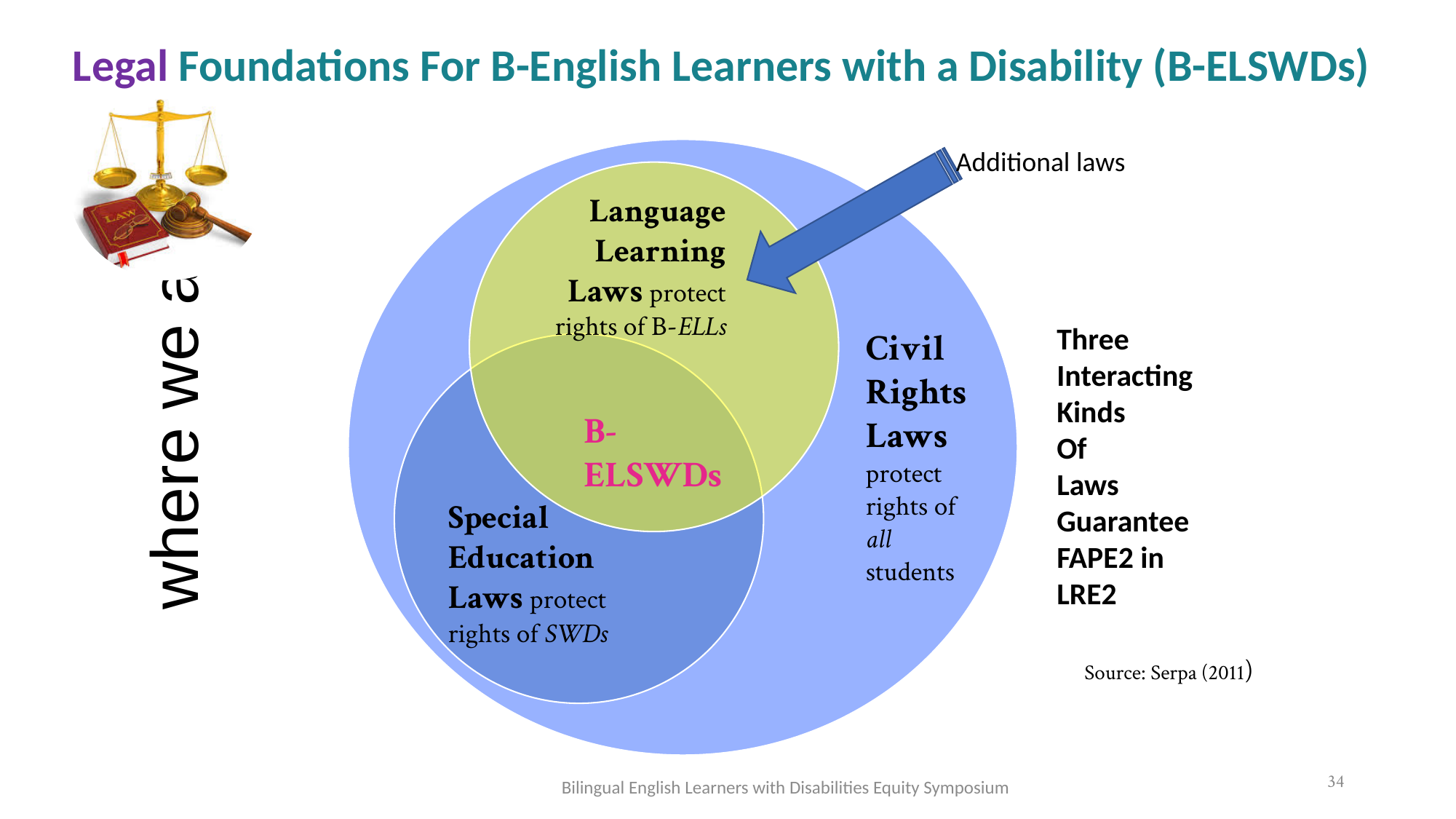

# Legal Foundations For B-English Learners with a Disability (B-ELSWDs)

Additional laws

Language Learning Laws protect rights of B-ELLs

Three
Interacting
Kinds
Of
Laws
Guarantee
FAPE2 in LRE2
Civil Rights Laws protect rights of all students
where we are
B-ELSWDs
Special Education Laws protect rights of SWDs
Source: Serpa (2011)
34
Bilingual English Learners with Disabilities Equity Symposium
34